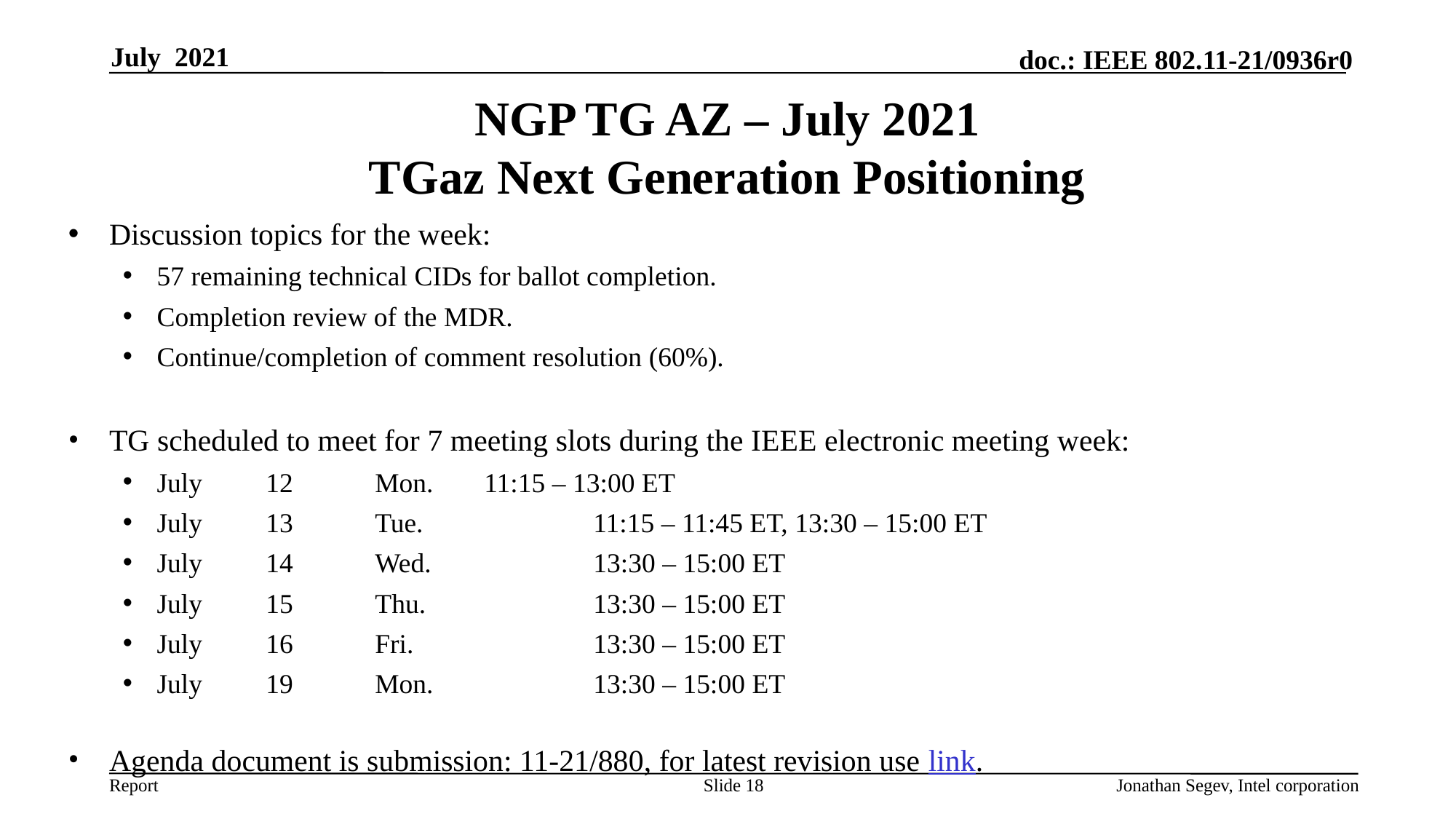

July  2021
# NGP TG AZ – July 2021 TGaz Next Generation Positioning
Discussion topics for the week:
57 remaining technical CIDs for ballot completion.
Completion review of the MDR.
Continue/completion of comment resolution (60%).

TG scheduled to meet for 7 meeting slots during the IEEE electronic meeting week:
July  	12	Mon. 	11:15 – 13:00 ET
July 	13	Tue. 		11:15 – 11:45 ET, 13:30 – 15:00 ET
July 	14 	Wed.		13:30 – 15:00 ET
July 	15	Thu. 		13:30 – 15:00 ET
July 	16 	Fri. 		13:30 – 15:00 ET
July 	19	Mon.		13:30 – 15:00 ET

Agenda document is submission: 11-21/880, for latest revision use link.

Slide 18
Jonathan Segev, Intel corporation